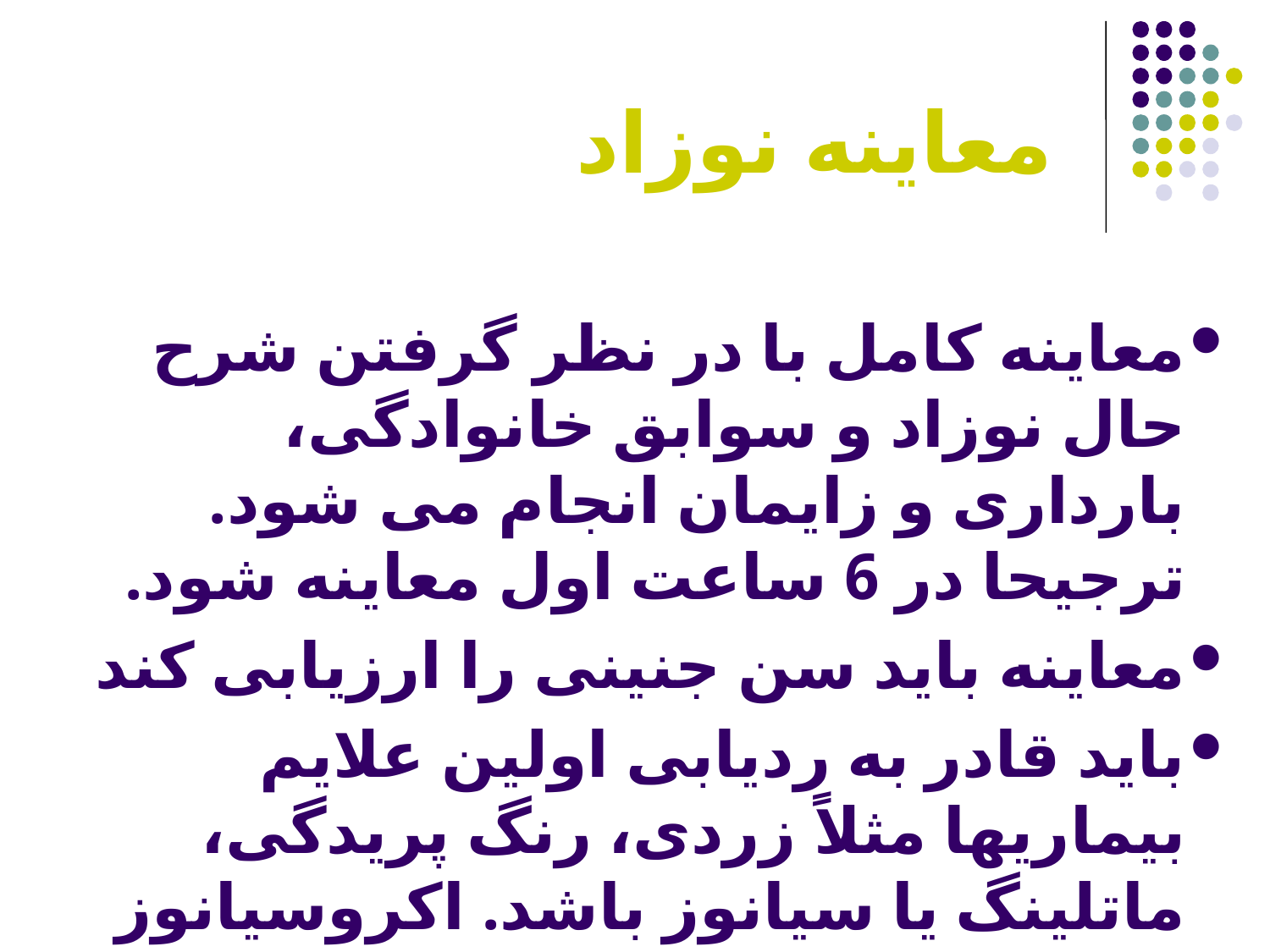

# معاینه نوزاد
معاینه کامل با در نظر گرفتن شرح حال نوزاد و سوابق خانوادگی، بارداری و زایمان انجام می شود. ترجیحا در 6 ساعت اول معاینه شود.
معاینه باید سن جنینی را ارزیابی کند
باید قادر به ردیابی اولین علایم بیماریها مثلاً زردی، رنگ پریدگی، ماتلینگ یا سیانوز باشد. اکروسیانوز طبیعی است.